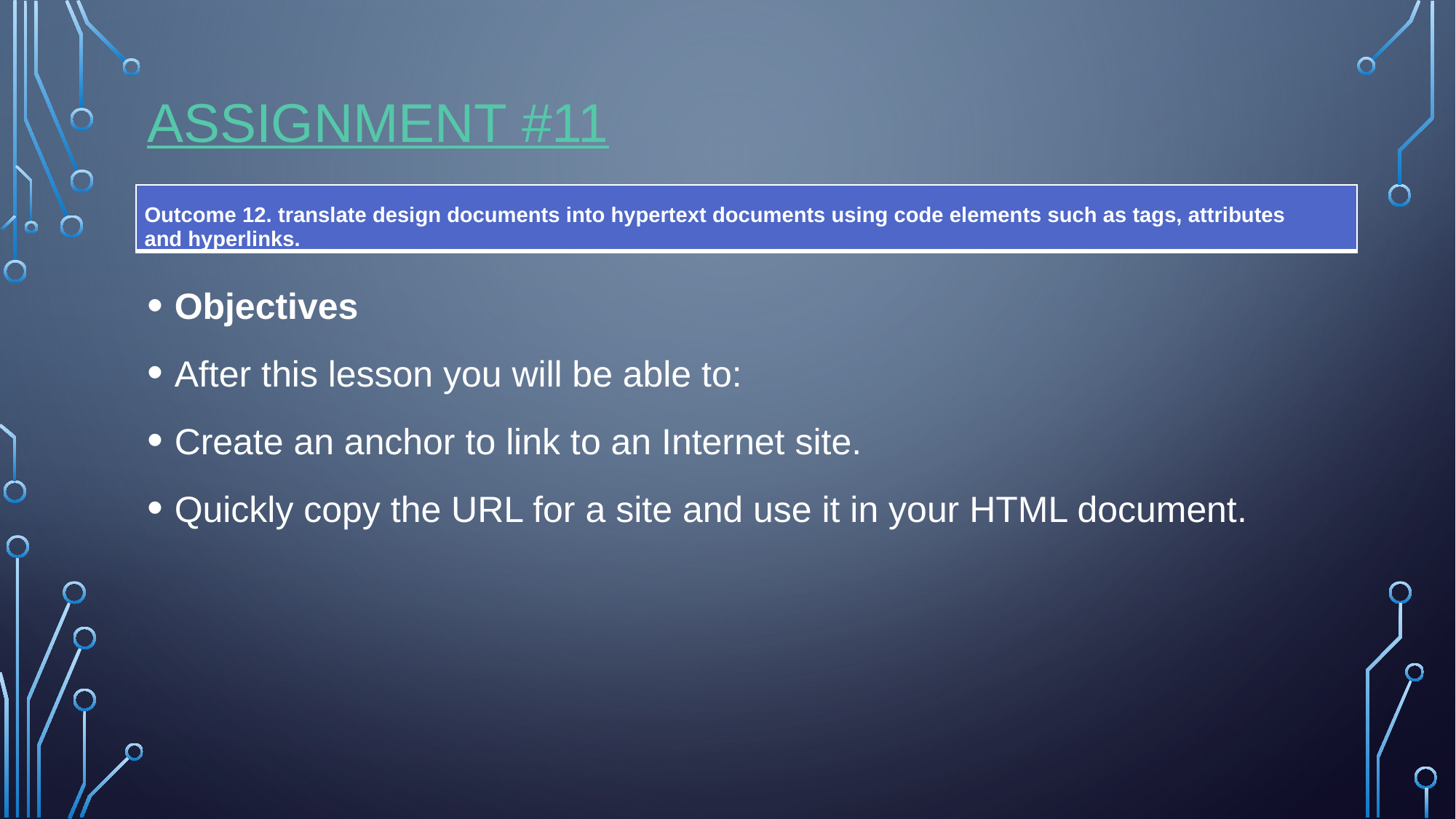

# Assignment #11
| Outcome 12. translate design documents into hypertext documents using code elements such as tags, attributes and hyperlinks. |
| --- |
Objectives
After this lesson you will be able to:
Create an anchor to link to an Internet site.
Quickly copy the URL for a site and use it in your HTML document.